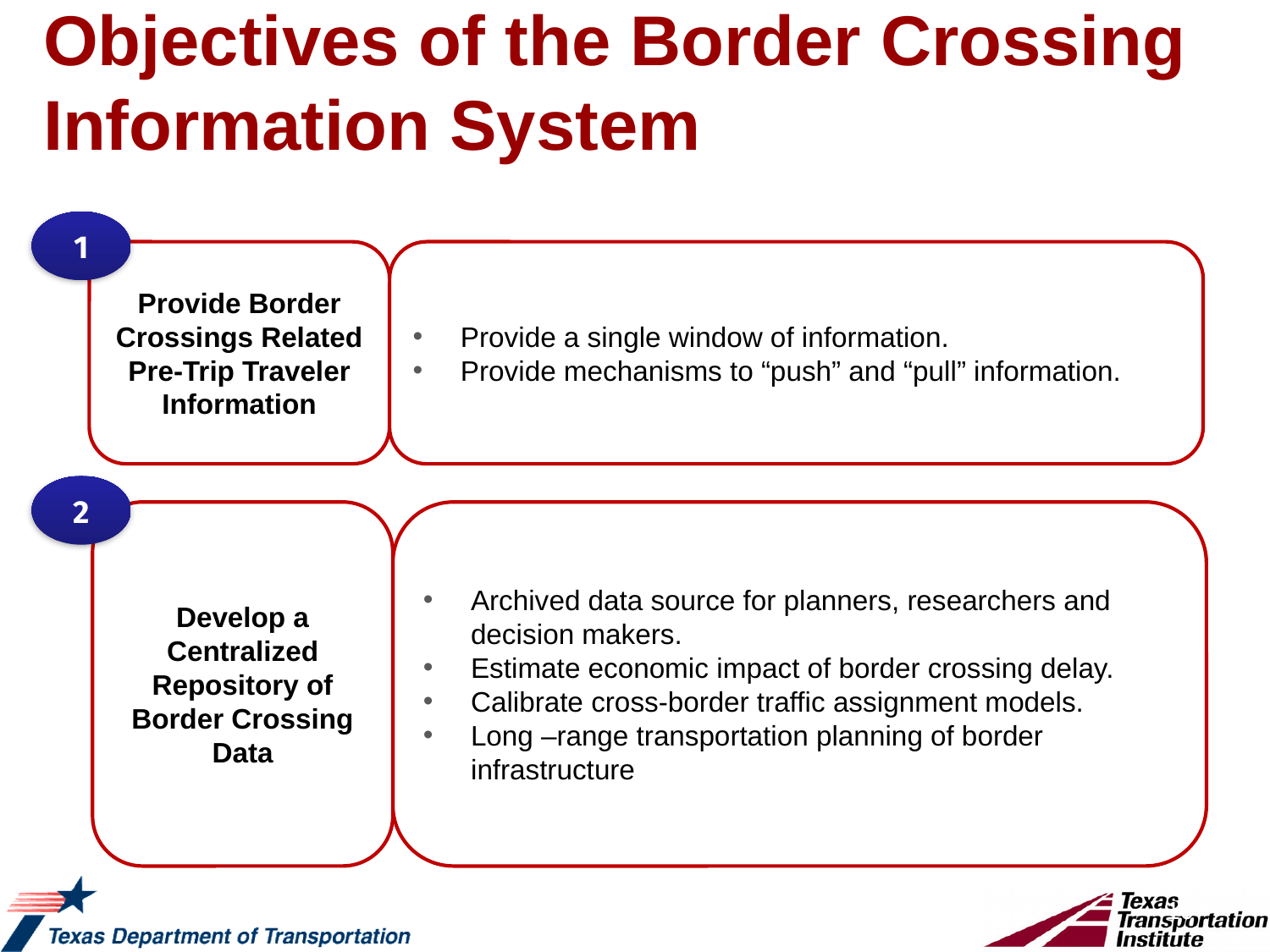

Objectives of the Border Crossing Information System
1
Provide Border Crossings Related
Pre-Trip Traveler Information
Provide a single window of information.
Provide mechanisms to “push” and “pull” information.
2
Develop a Centralized Repository of Border Crossing Data
Archived data source for planners, researchers and decision makers.
Estimate economic impact of border crossing delay.
Calibrate cross-border traffic assignment models.
Long –range transportation planning of border infrastructure
10